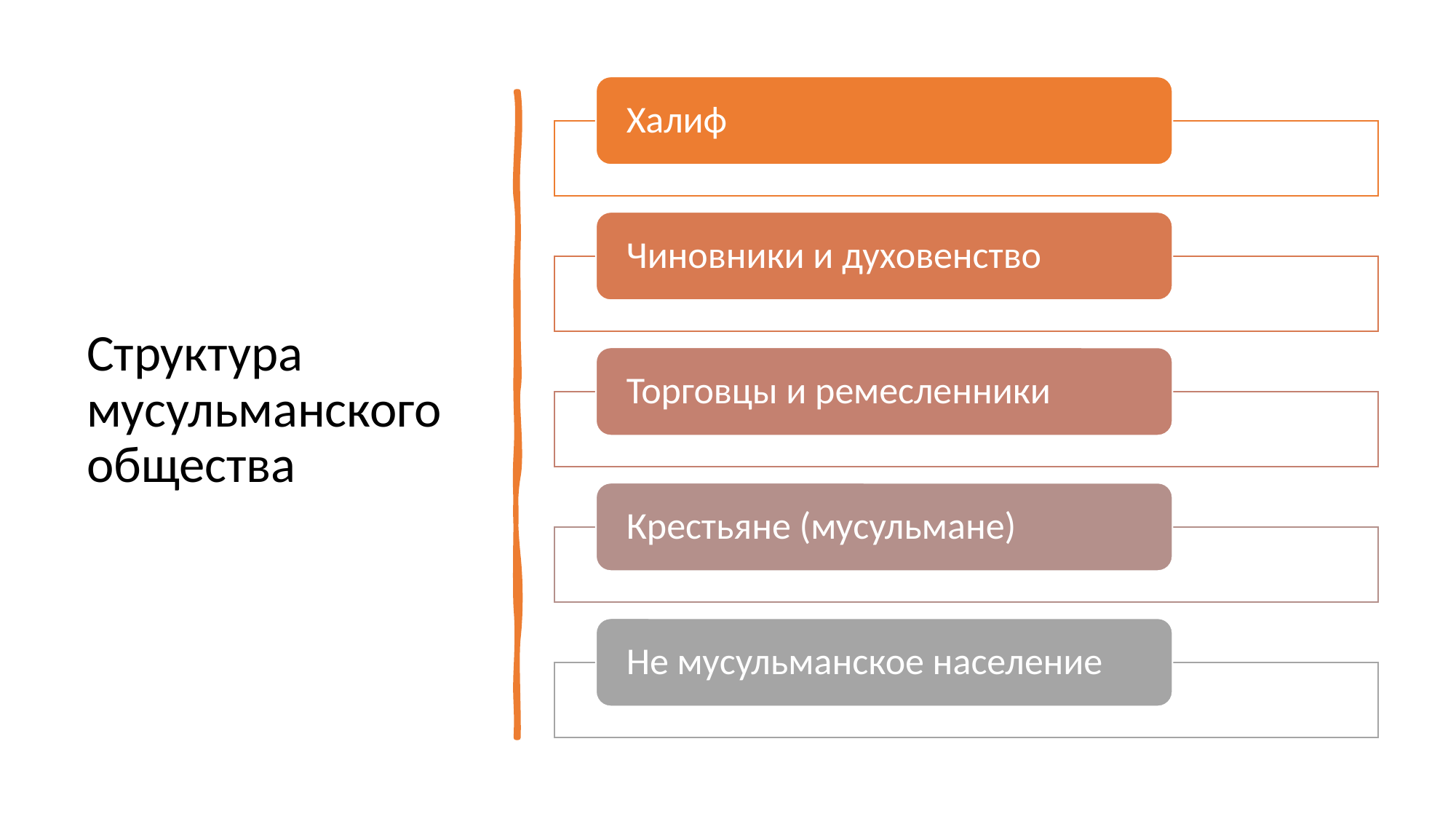

Халиф
Чиновники и духовенство
Торговцы и ремесленники
Крестьяне (мусульмане)
Не мусульманское население
# Структура мусульманского общества